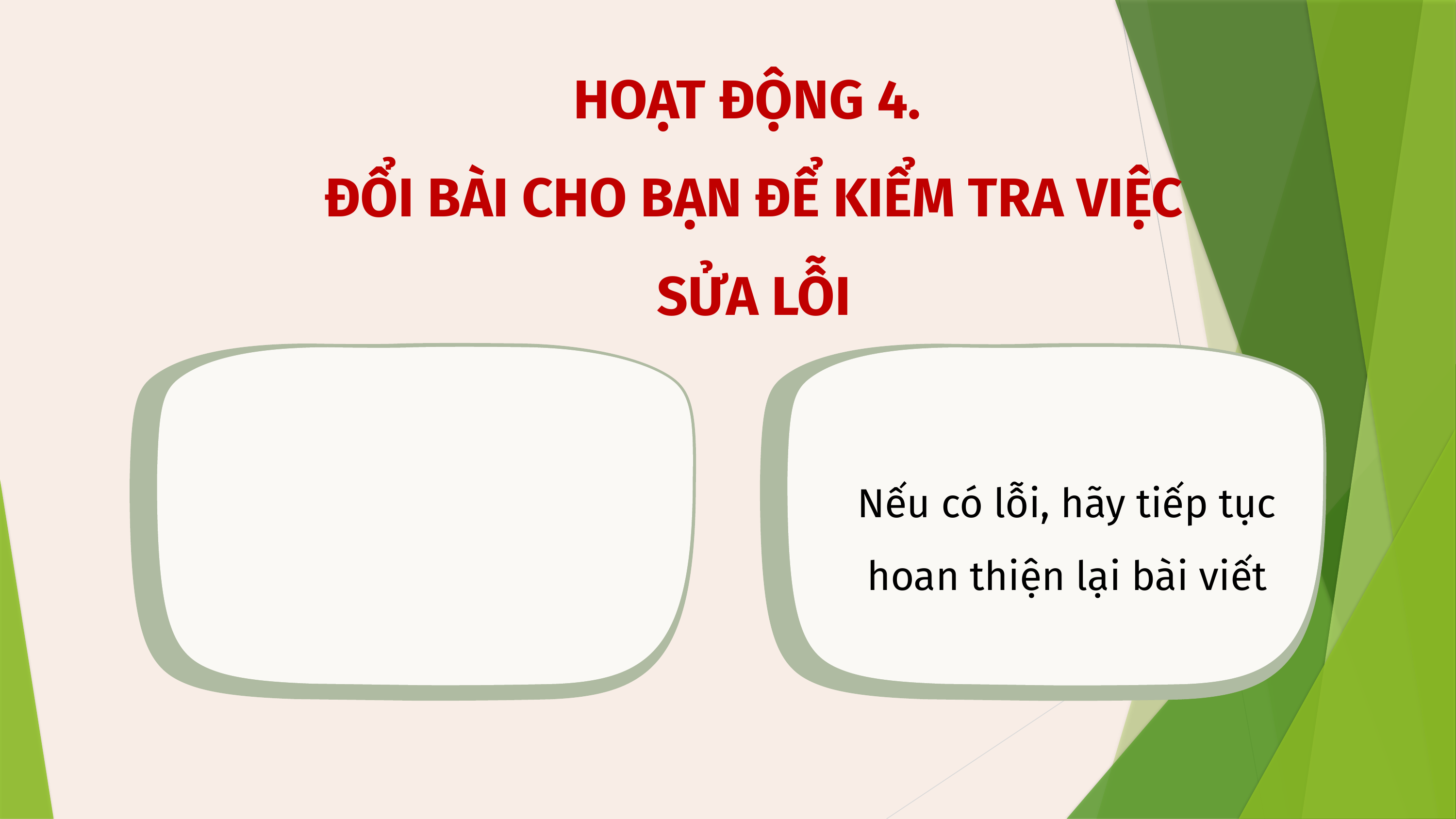

HOẠT ĐỘNG 4.
ĐỔI BÀI CHO BẠN ĐỂ KIỂM TRA VIỆC SỬA LỖI

Nếu có lỗi, hãy tiếp tục hoan thiện lại bài viết